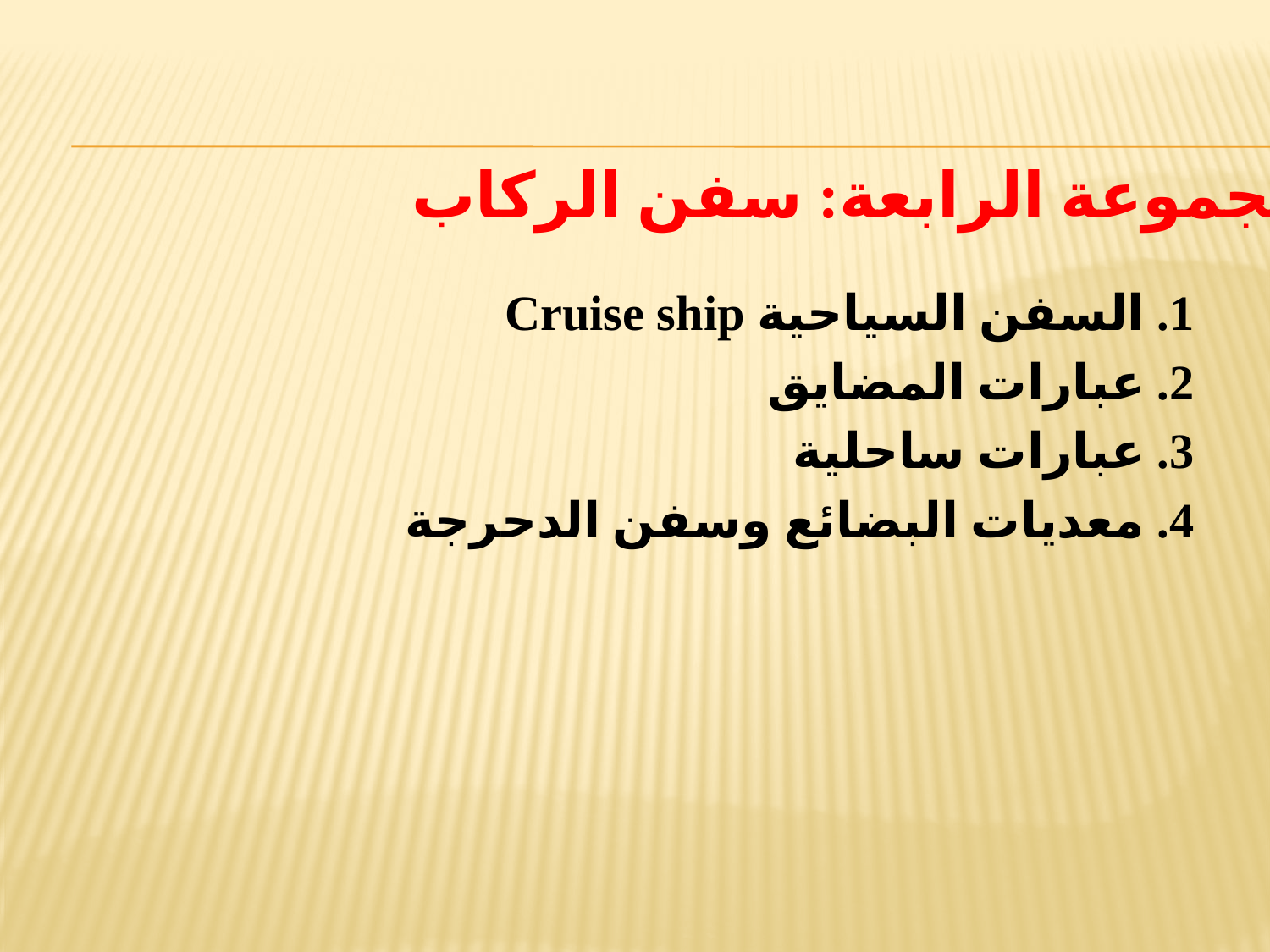

المجموعة الرابعة: سفن الركاب
1. السفن السياحية Cruise ship
2. عبارات المضايق
3. عبارات ساحلية
4. معديات البضائع وسفن الدحرجة